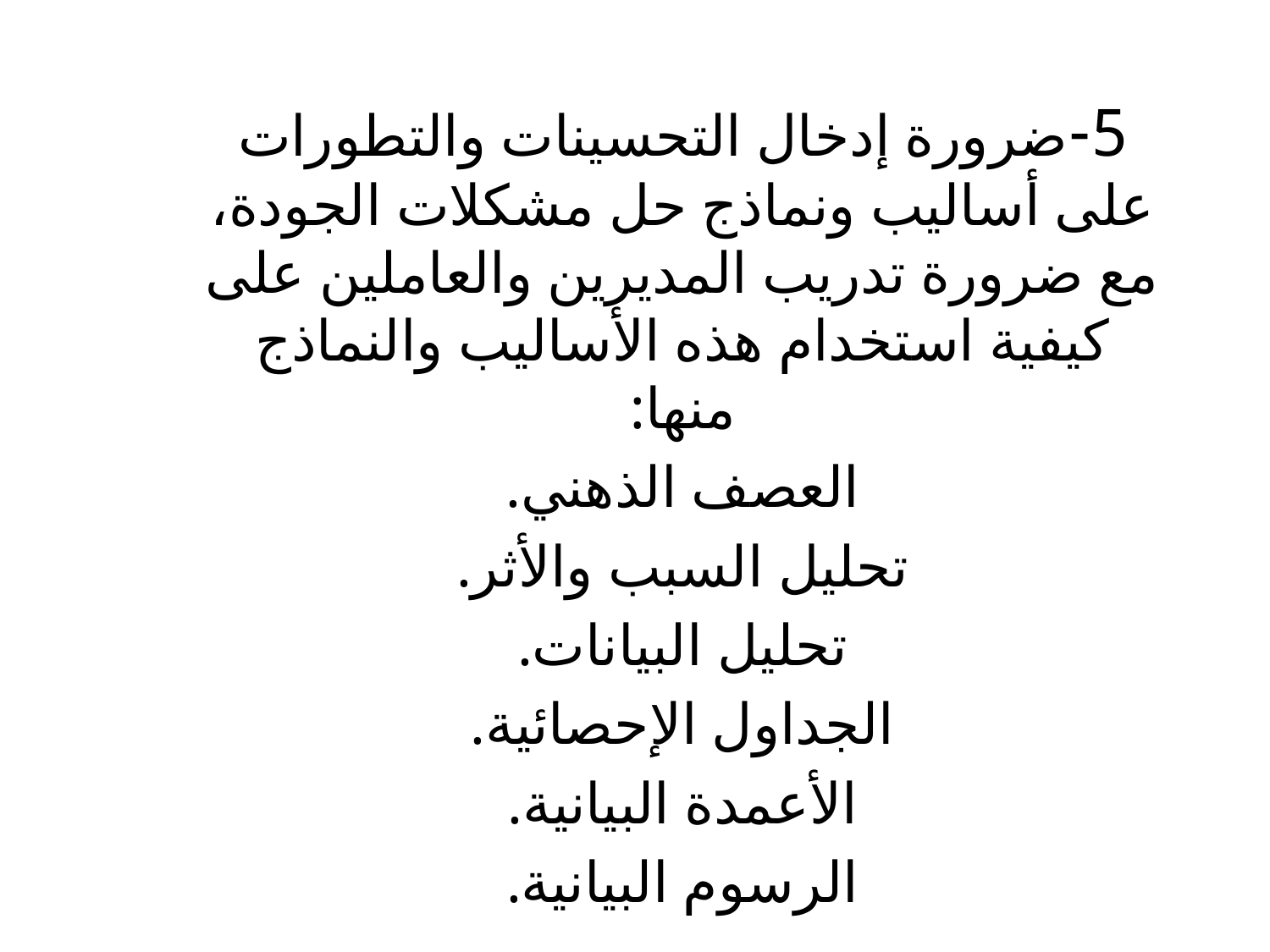

5-ضرورة إدخال التحسينات والتطورات على أساليب ونماذج حل مشكلات الجودة، مع ضرورة تدريب المديرين والعاملين على كيفية استخدام هذه الأساليب والنماذج منها:
العصف الذهني.
تحليل السبب والأثر.
تحليل البيانات.
الجداول الإحصائية.
الأعمدة البيانية.
الرسوم البيانية.